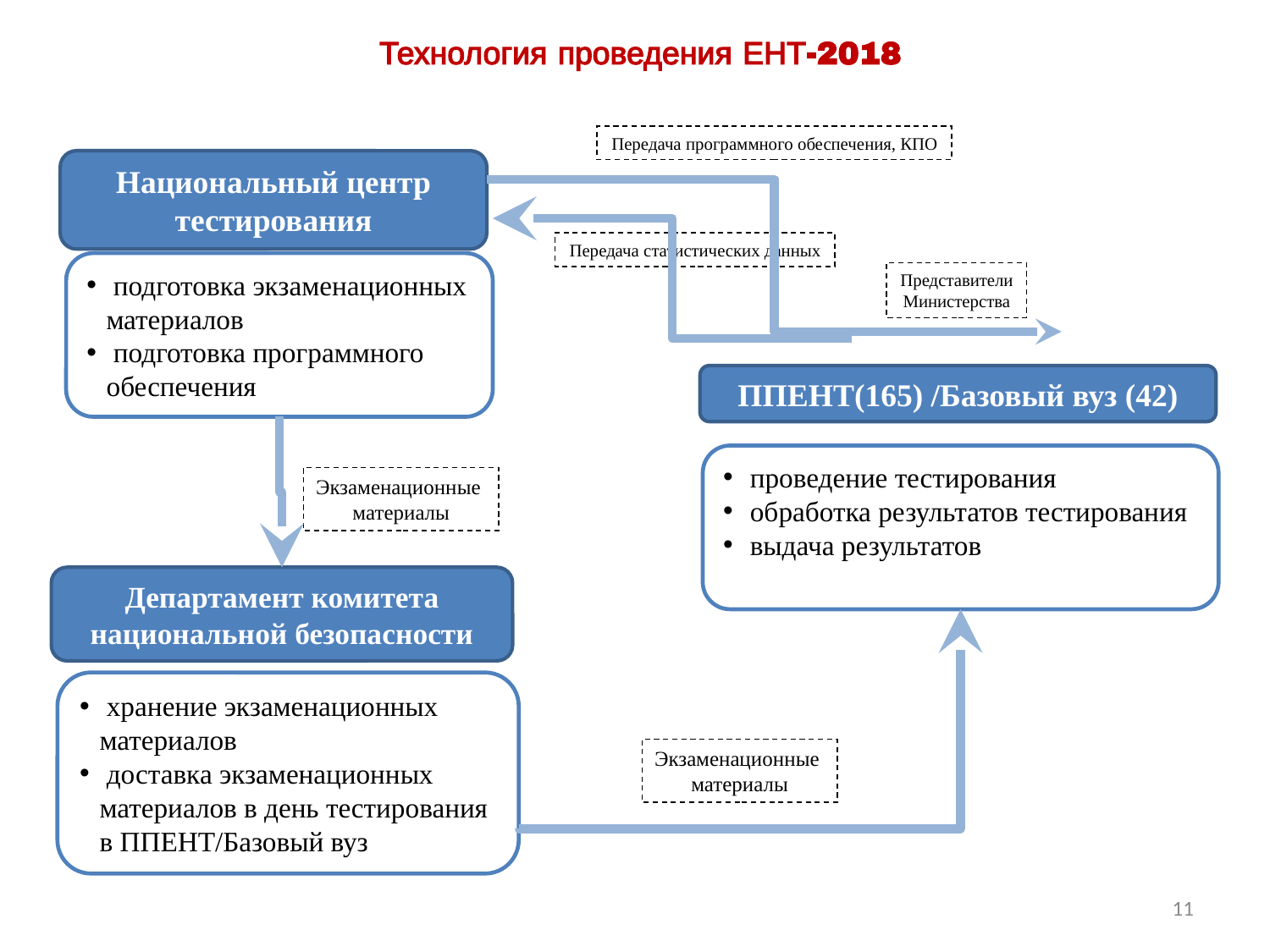

Технология проведения ЕНТ-2018
Передача программного обеспечения, КПО
Национальный центр тестирования
 подготовка экзаменационных материалов
 подготовка программного обеспечения
Передача статистических данных
Представители Министерства
ППЕНТ(165) /Базовый вуз (42)
 проведение тестирования
 обработка результатов тестирования
 выдача результатов

Экзаменационные
материалы
Департамент комитета национальной безопасности
 хранение экзаменационных материалов
 доставка экзаменационных материалов в день тестирования в ППЕНТ/Базовый вуз
Экзаменационные
материалы
11